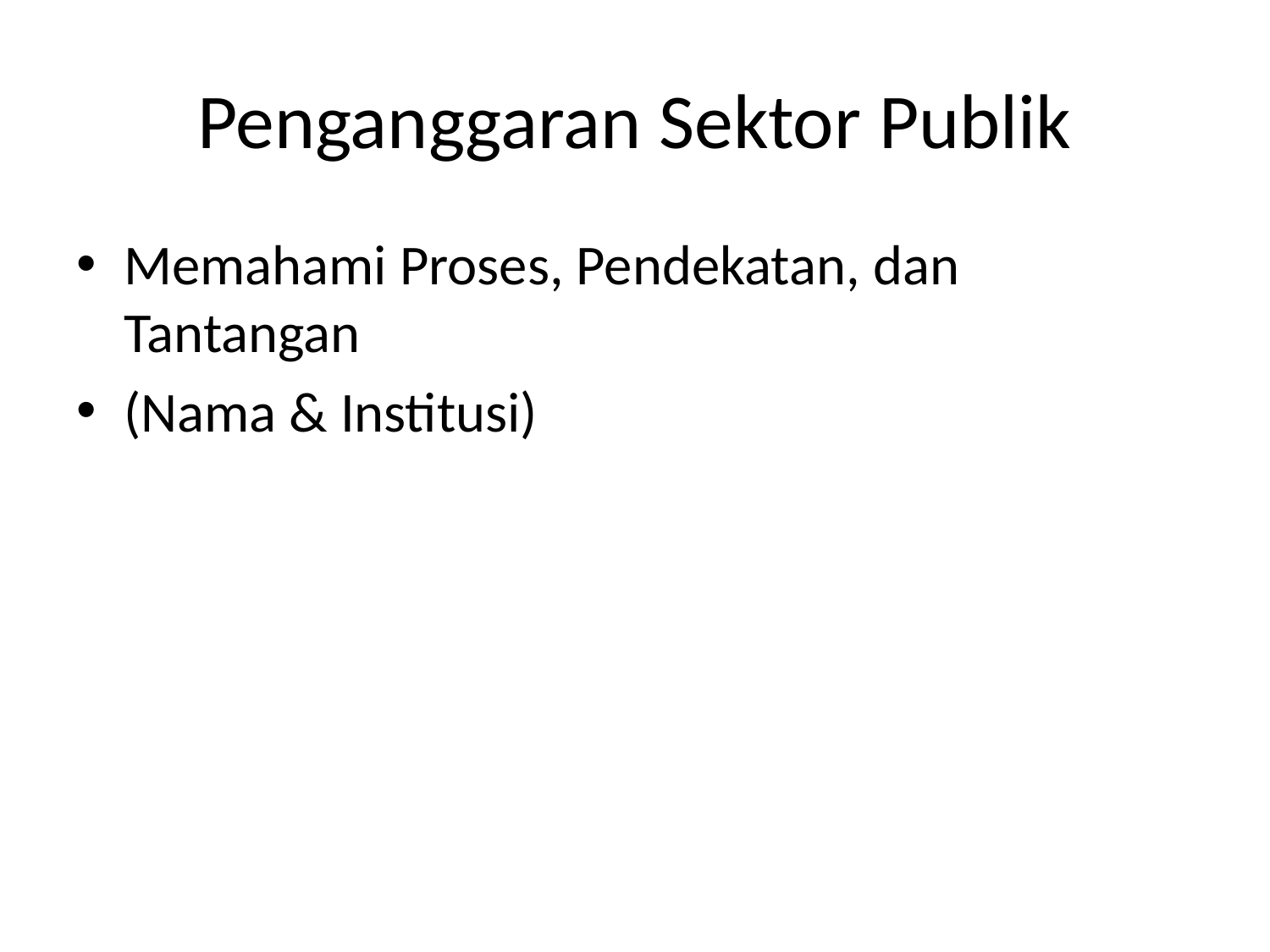

# Penganggaran Sektor Publik
Memahami Proses, Pendekatan, dan Tantangan
(Nama & Institusi)